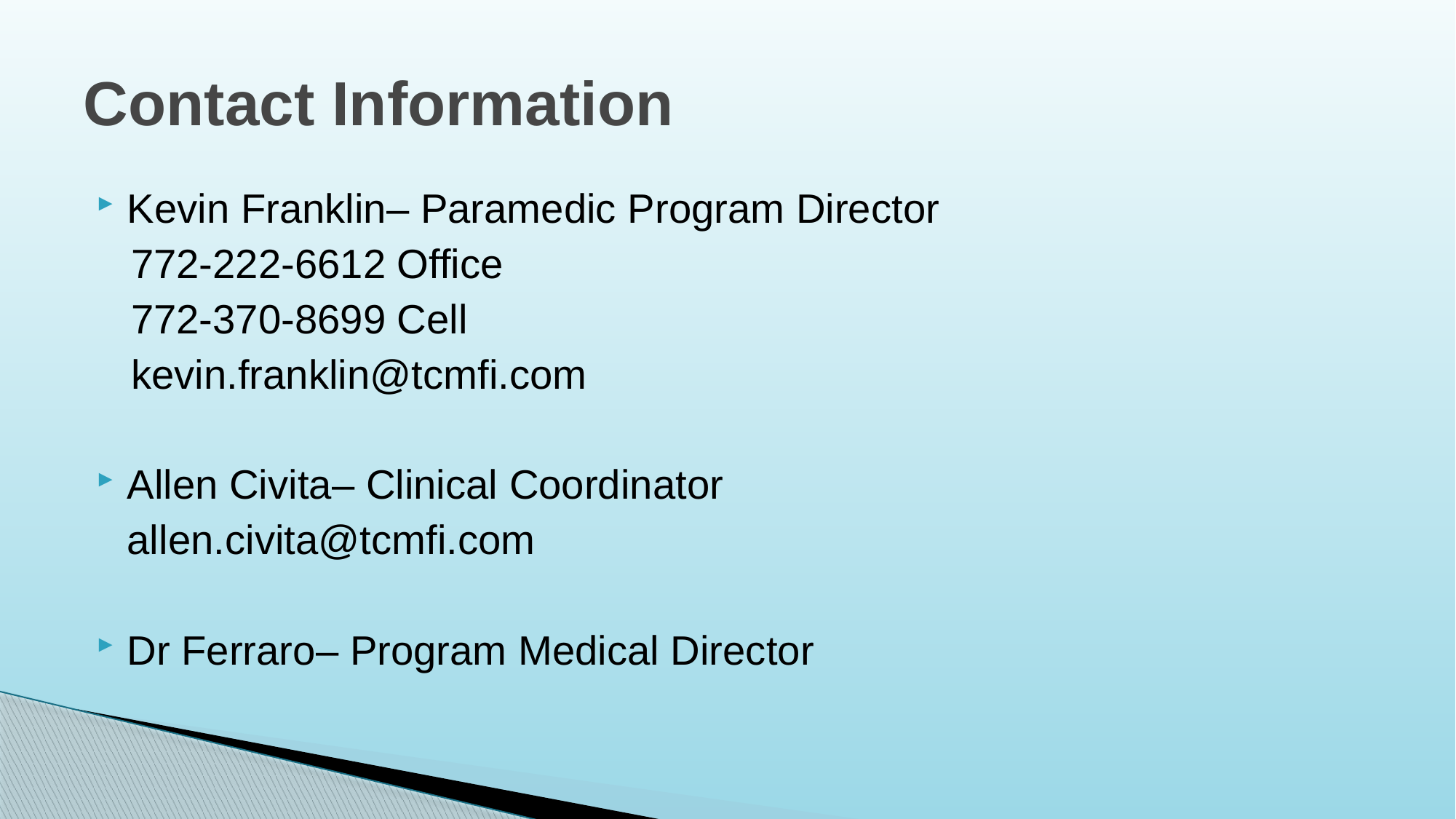

# Contact Information
Kevin Franklin– Paramedic Program Director
   772-222-6612 Office
   772-370-8699 Cell
   kevin.franklin@tcmfi.com

Allen Civita– Clinical Coordinator
	allen.civita@tcmfi.com

Dr Ferraro– Program Medical Director